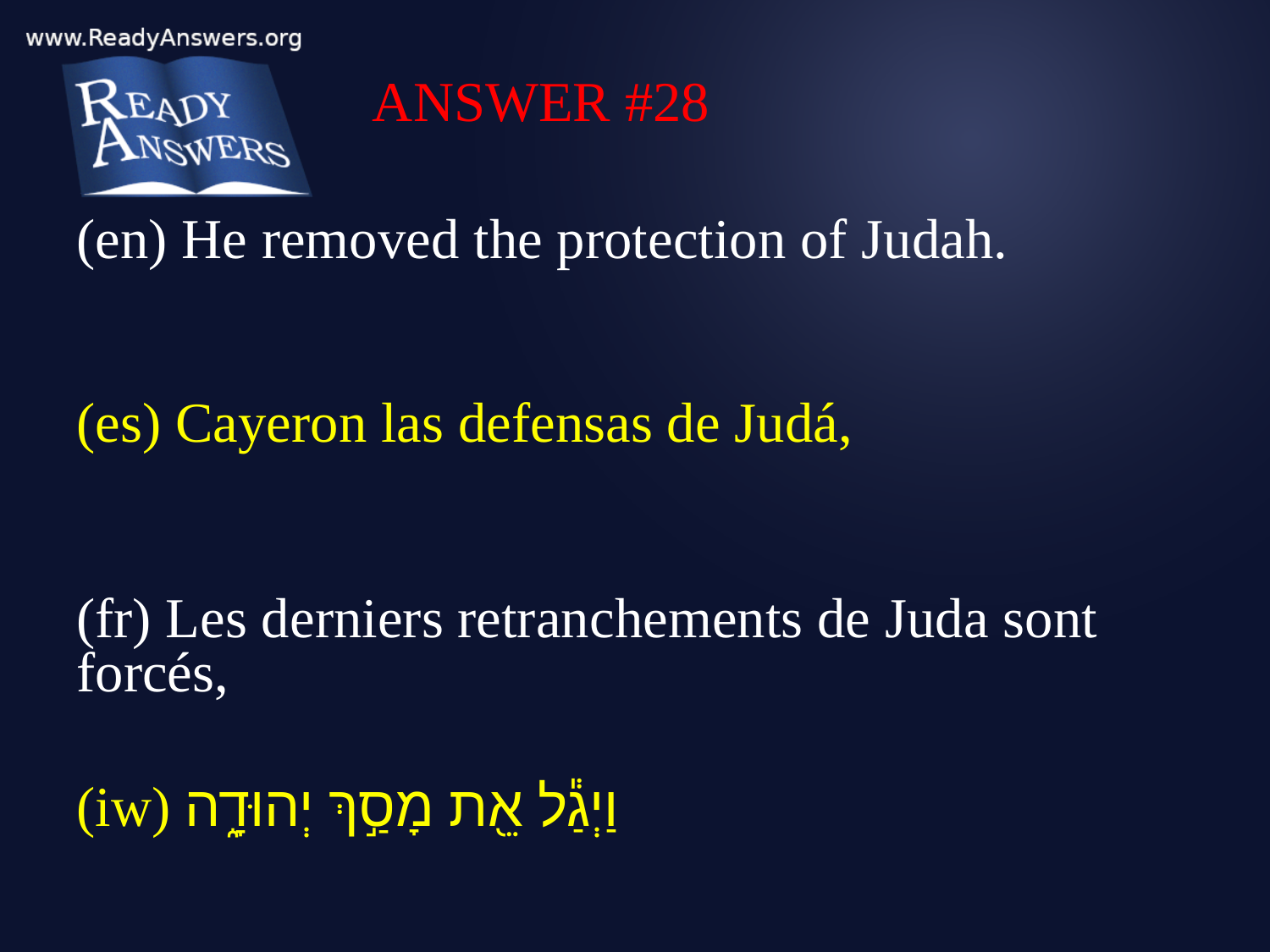

ANSWER #28
(en) He removed the protection of Judah.
(es) Cayeron las defensas de Judá,
(fr) Les derniers retranchements de Juda sont forcés,
(iw) וַיְגַ֕ל אֵ֖ת מָסַ֣ךְ יְהוּדָ֑ה